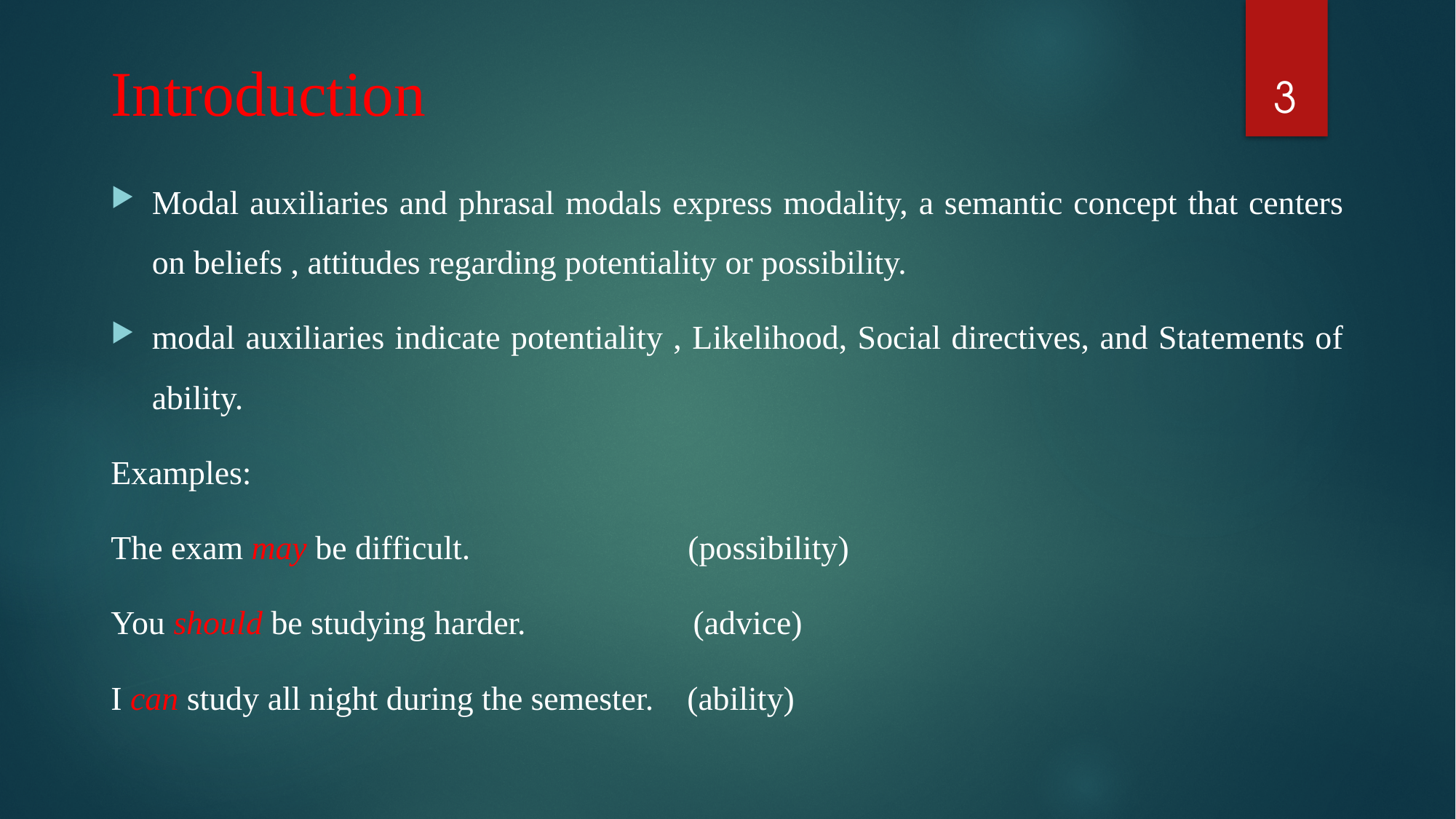

3
# Introduction
Modal auxiliaries and phrasal modals express modality, a semantic concept that centers on beliefs , attitudes regarding potentiality or possibility.
modal auxiliaries indicate potentiality , Likelihood, Social directives, and Statements of ability.
Examples:
The exam may be difficult.                          (possibility)
You should be studying harder.                    (advice)
I can study all night during the semester.    (ability)